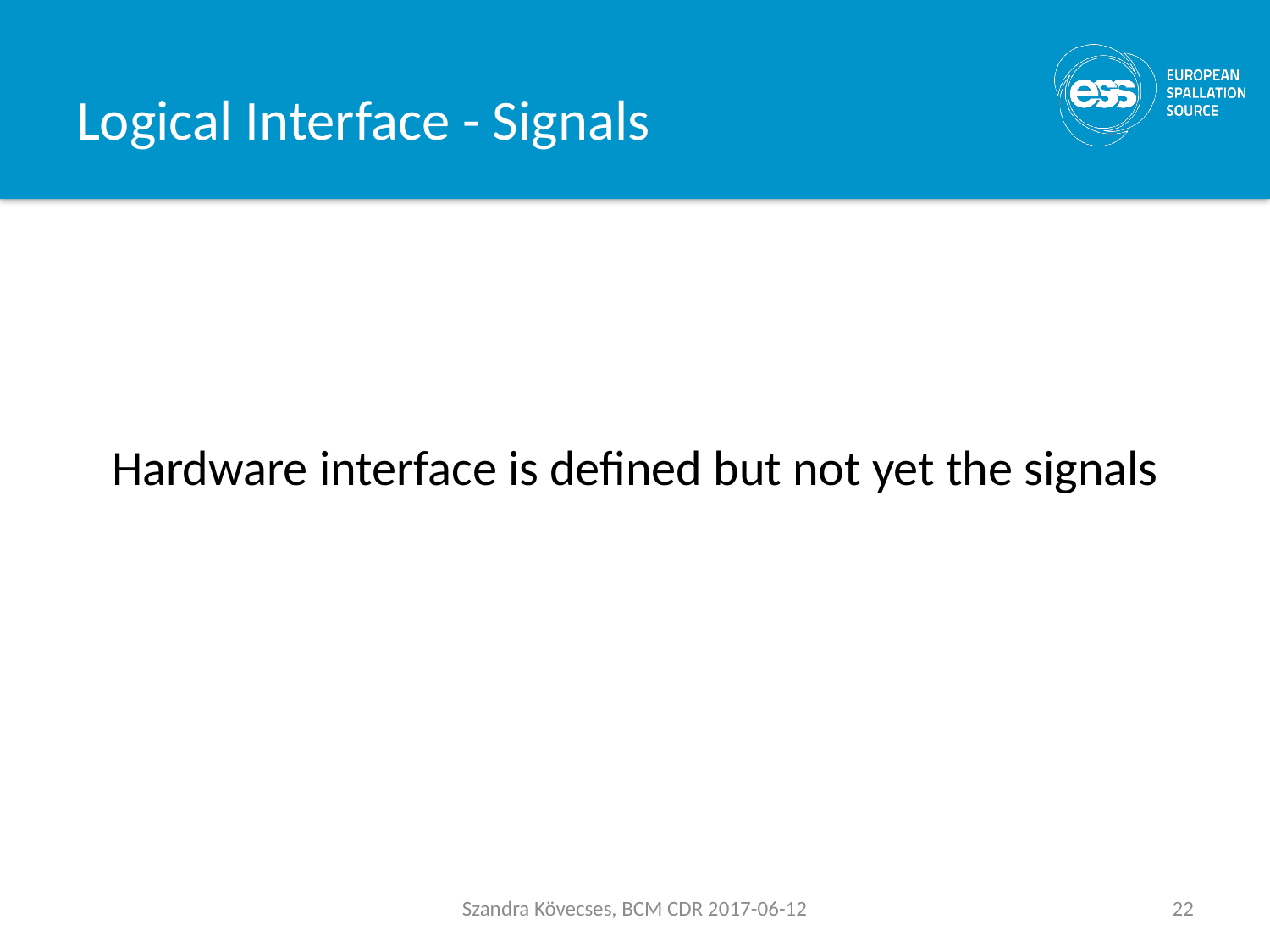

# Logical Interface - Signals

Hardware interface is defined but not yet the signals

Szandra Kövecses, BCM CDR 2017-06-12
22